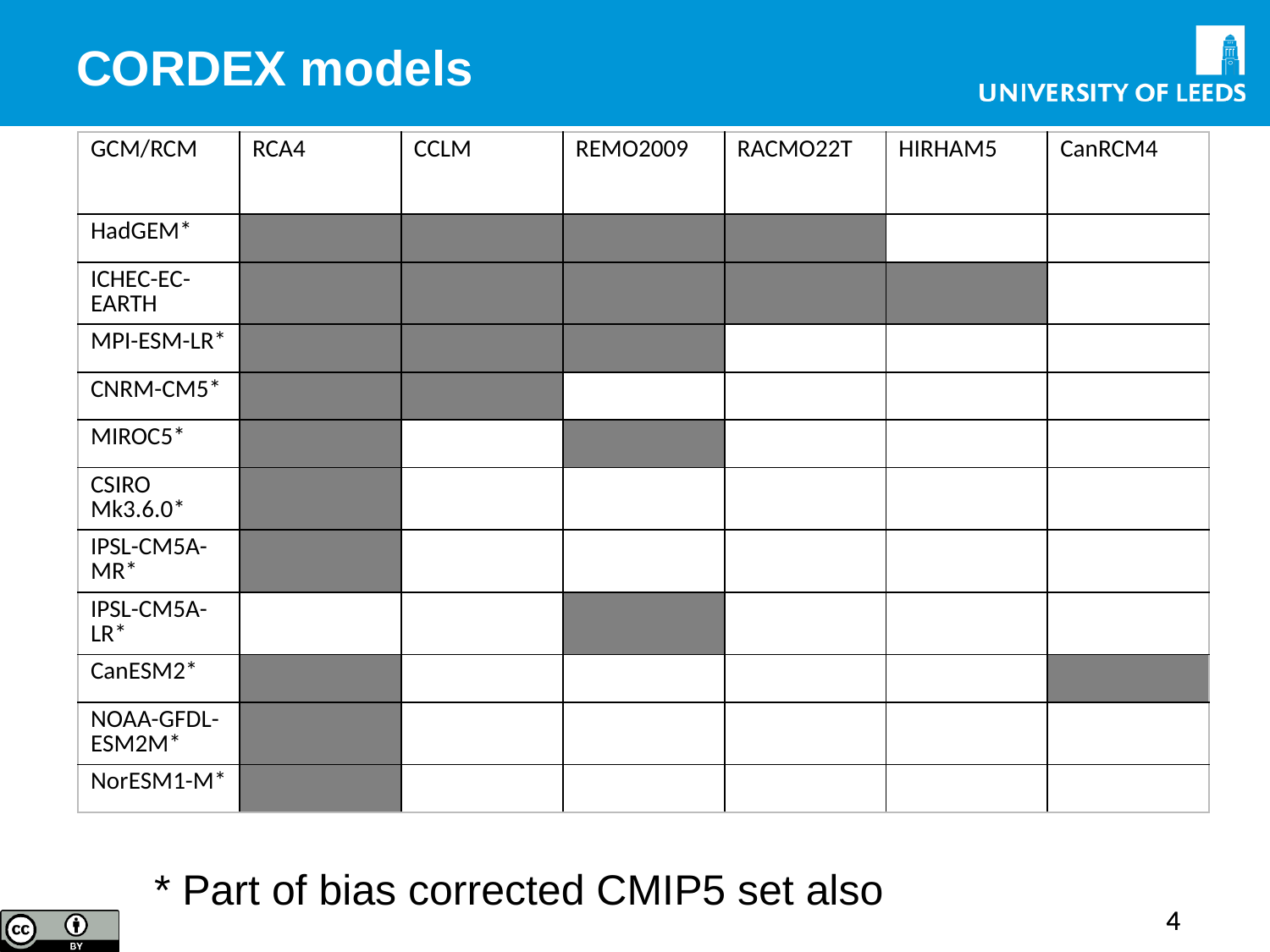

# CORDEX models
| GCM/RCM | RCA4 | CCLM | REMO2009 | RACMO22T | HIRHAM5 | CanRCM4 |
| --- | --- | --- | --- | --- | --- | --- |
| HadGEM\* |  |  |  |  |  |  |
| ICHEC-EC-EARTH |  |  |  |  |  |  |
| MPI-ESM-LR\* |  |  |  |  |  |  |
| CNRM-CM5\* |  |  |  |  |  |  |
| MIROC5\* |  |  |  |  |  |  |
| CSIRO Mk3.6.0\* |  |  |  |  |  |  |
| IPSL-CM5A-MR\* |  |  |  |  |  |  |
| IPSL-CM5A-LR\* |  |  |  |  |  |  |
| CanESM2\* |  |  |  |  |  |  |
| NOAA-GFDL-ESM2M\* |  |  |  |  |  |  |
| NorESM1-M\* |  |  |  |  |  |  |
* Part of bias corrected CMIP5 set also